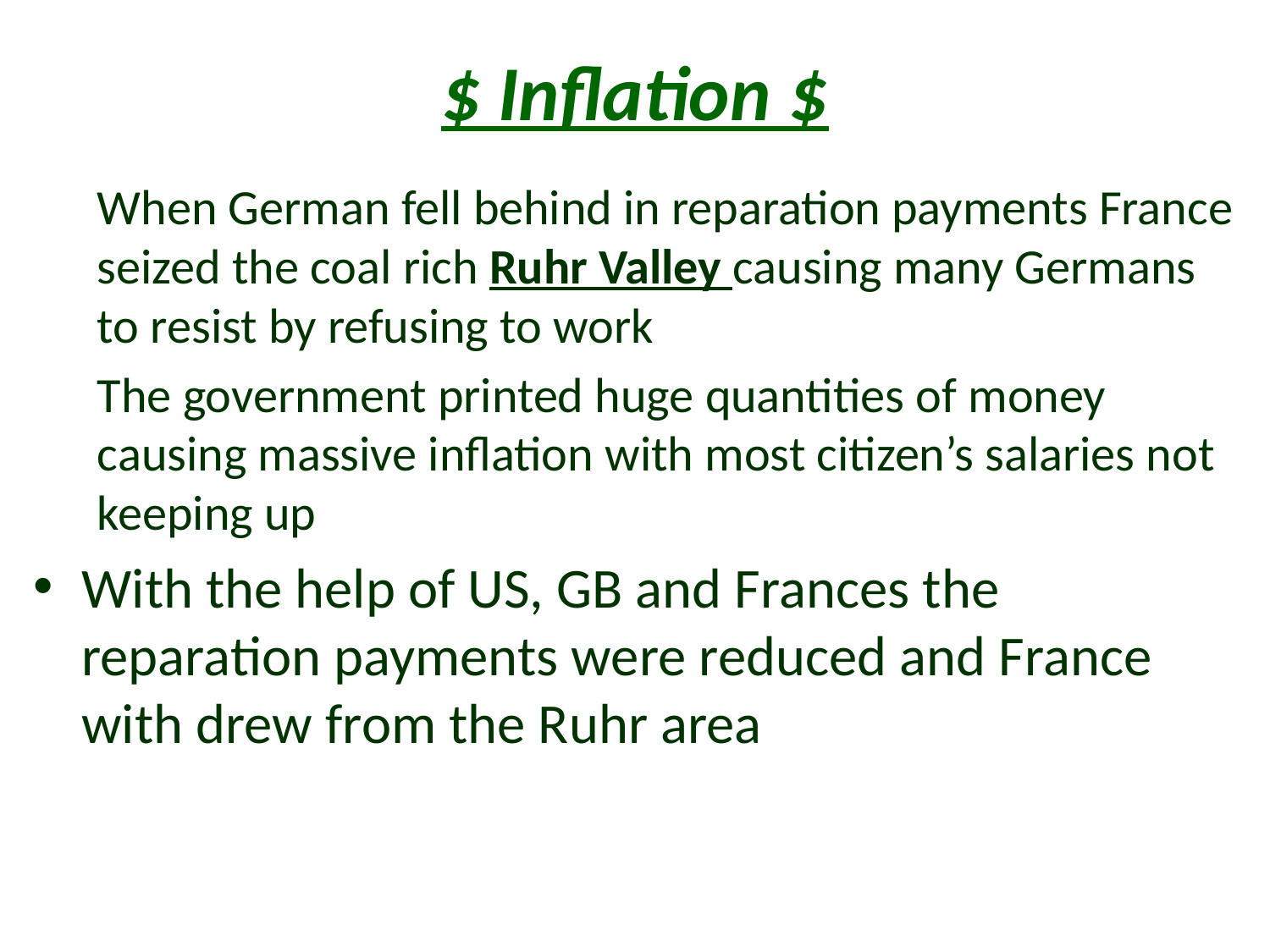

# $ Inflation $
When German fell behind in reparation payments France seized the coal rich Ruhr Valley causing many Germans to resist by refusing to work
The government printed huge quantities of money causing massive inflation with most citizen’s salaries not keeping up
With the help of US, GB and Frances the reparation payments were reduced and France with drew from the Ruhr area